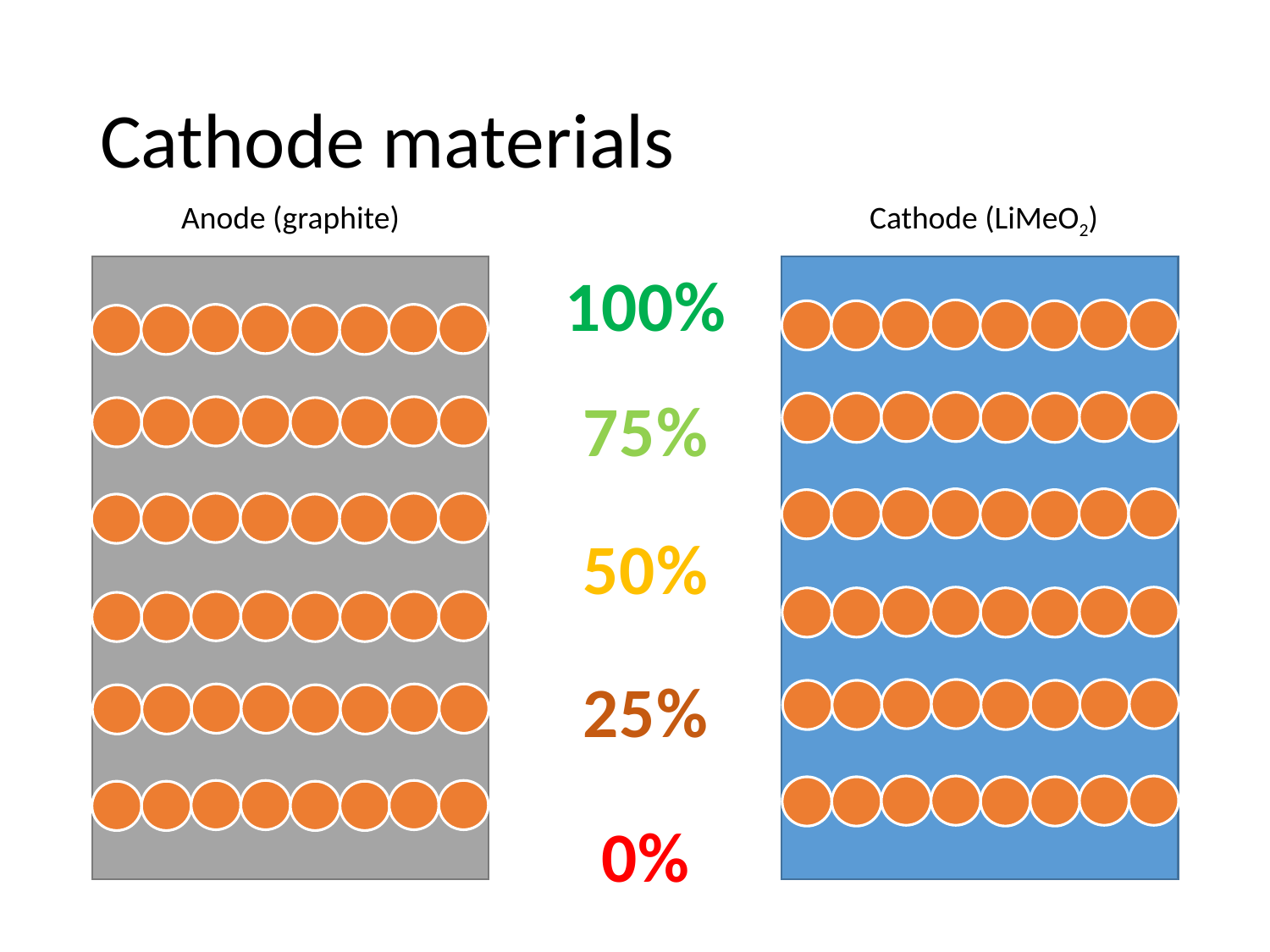

# Cathode materials
Anode (graphite)
Cathode (LiMeO2)
100%

75%
50%
25%
0%